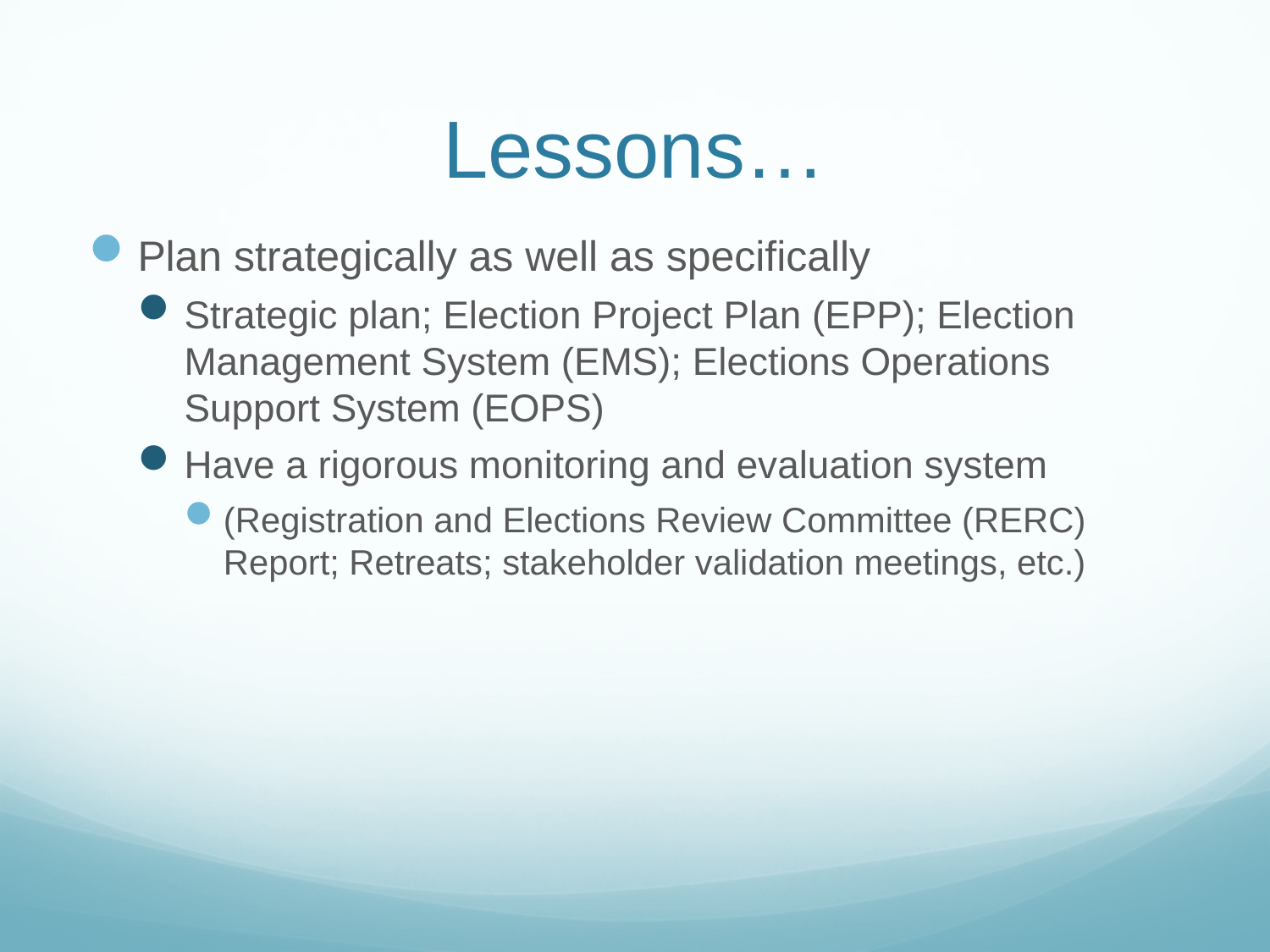

# Lessons…
Plan strategically as well as specifically
Strategic plan; Election Project Plan (EPP); Election Management System (EMS); Elections Operations Support System (EOPS)
Have a rigorous monitoring and evaluation system
(Registration and Elections Review Committee (RERC) Report; Retreats; stakeholder validation meetings, etc.)